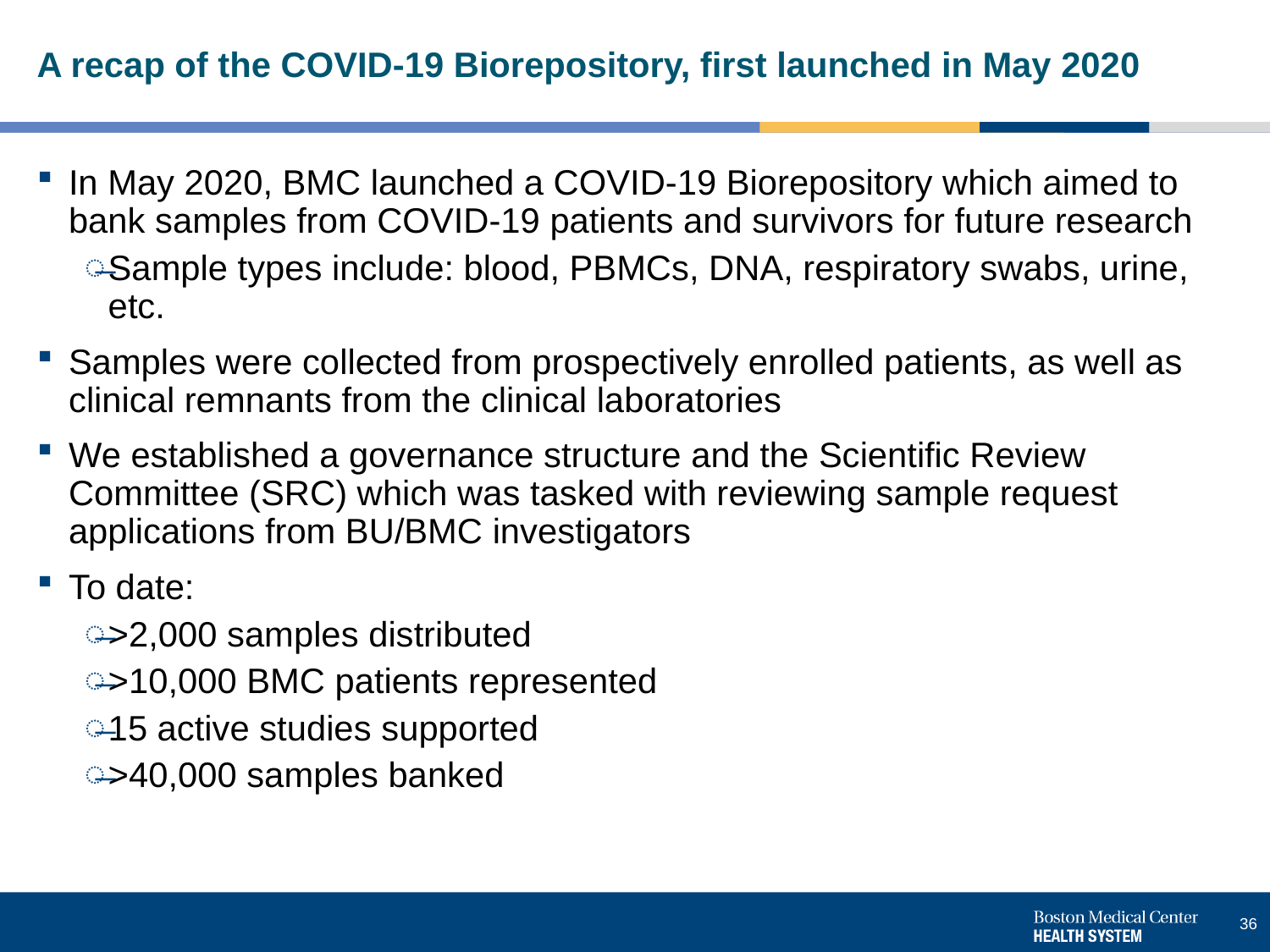

# A recap of the COVID-19 Biorepository, first launched in May 2020
In May 2020, BMC launched a COVID-19 Biorepository which aimed to bank samples from COVID-19 patients and survivors for future research
Sample types include: blood, PBMCs, DNA, respiratory swabs, urine, etc.
Samples were collected from prospectively enrolled patients, as well as clinical remnants from the clinical laboratories
We established a governance structure and the Scientific Review Committee (SRC) which was tasked with reviewing sample request applications from BU/BMC investigators
To date:
>2,000 samples distributed
>10,000 BMC patients represented
15 active studies supported
>40,000 samples banked